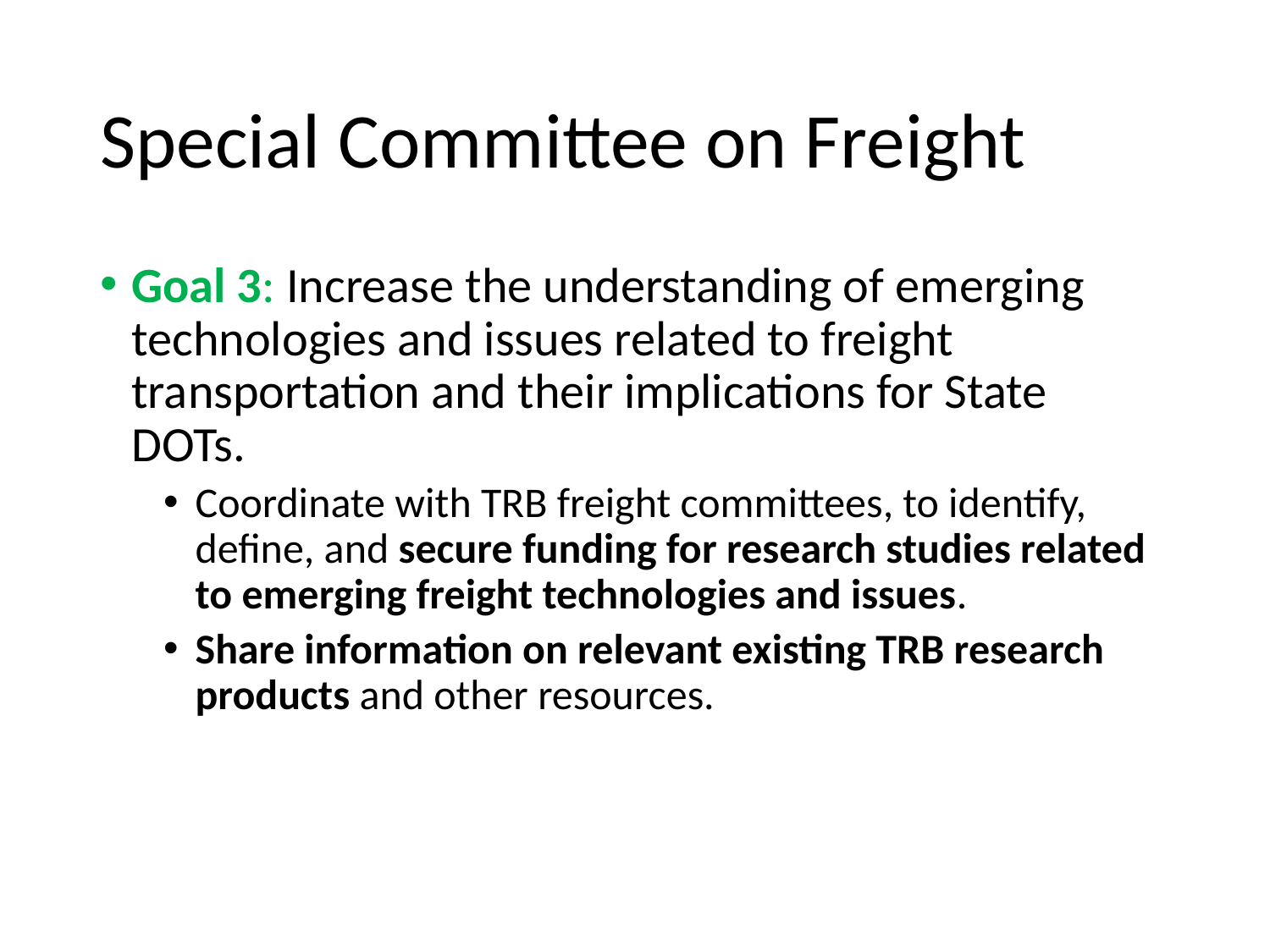

# Special Committee on Freight
Goal 3: Increase the understanding of emerging technologies and issues related to freight transportation and their implications for State DOTs.
Coordinate with TRB freight committees, to identify, define, and secure funding for research studies related to emerging freight technologies and issues.
Share information on relevant existing TRB research products and other resources.